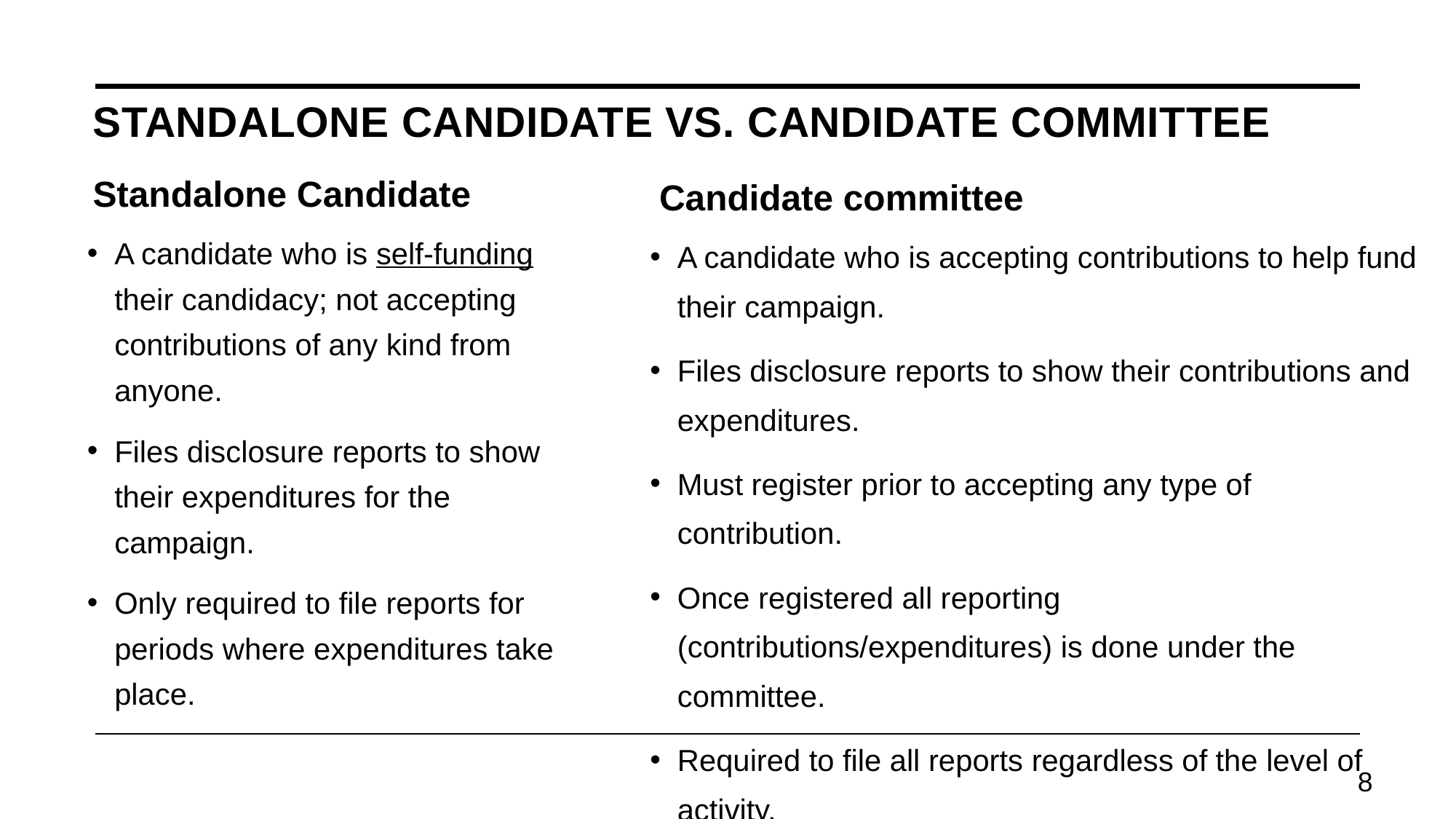

# Standalone candidate vs. candidate committee
Standalone Candidate
Candidate committee
A candidate who is self-funding their candidacy; not accepting contributions of any kind from anyone.
Files disclosure reports to show their expenditures for the campaign.
Only required to file reports for periods where expenditures take place.

A candidate who is accepting contributions to help fund their campaign.
Files disclosure reports to show their contributions and expenditures.
Must register prior to accepting any type of contribution.
Once registered all reporting (contributions/expenditures) is done under the committee.
Required to file all reports regardless of the level of activity.
8